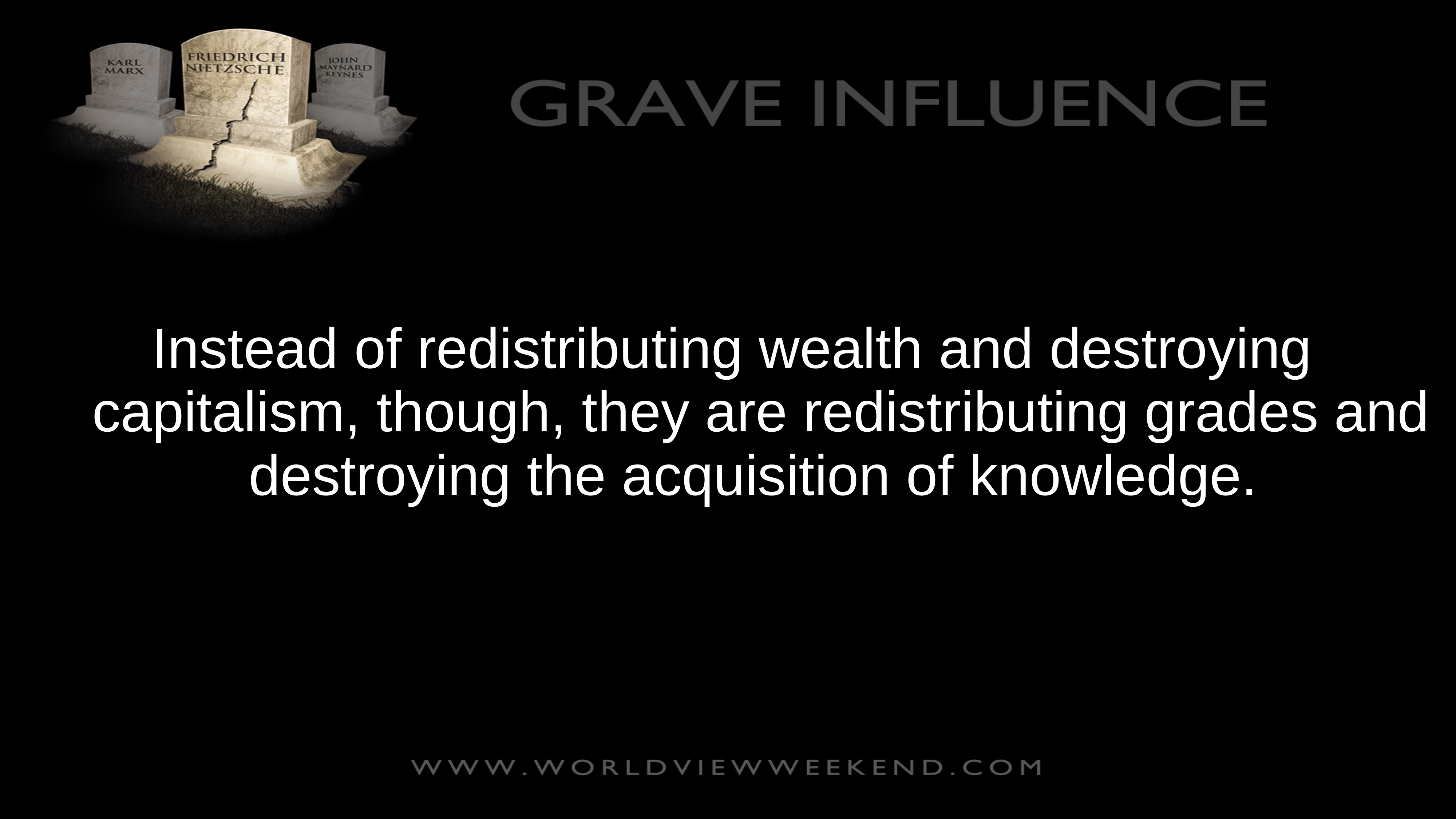

Instead of redistributing wealth and destroying capitalism, though, they are redistributing grades and destroying the acquisition of knowledge.